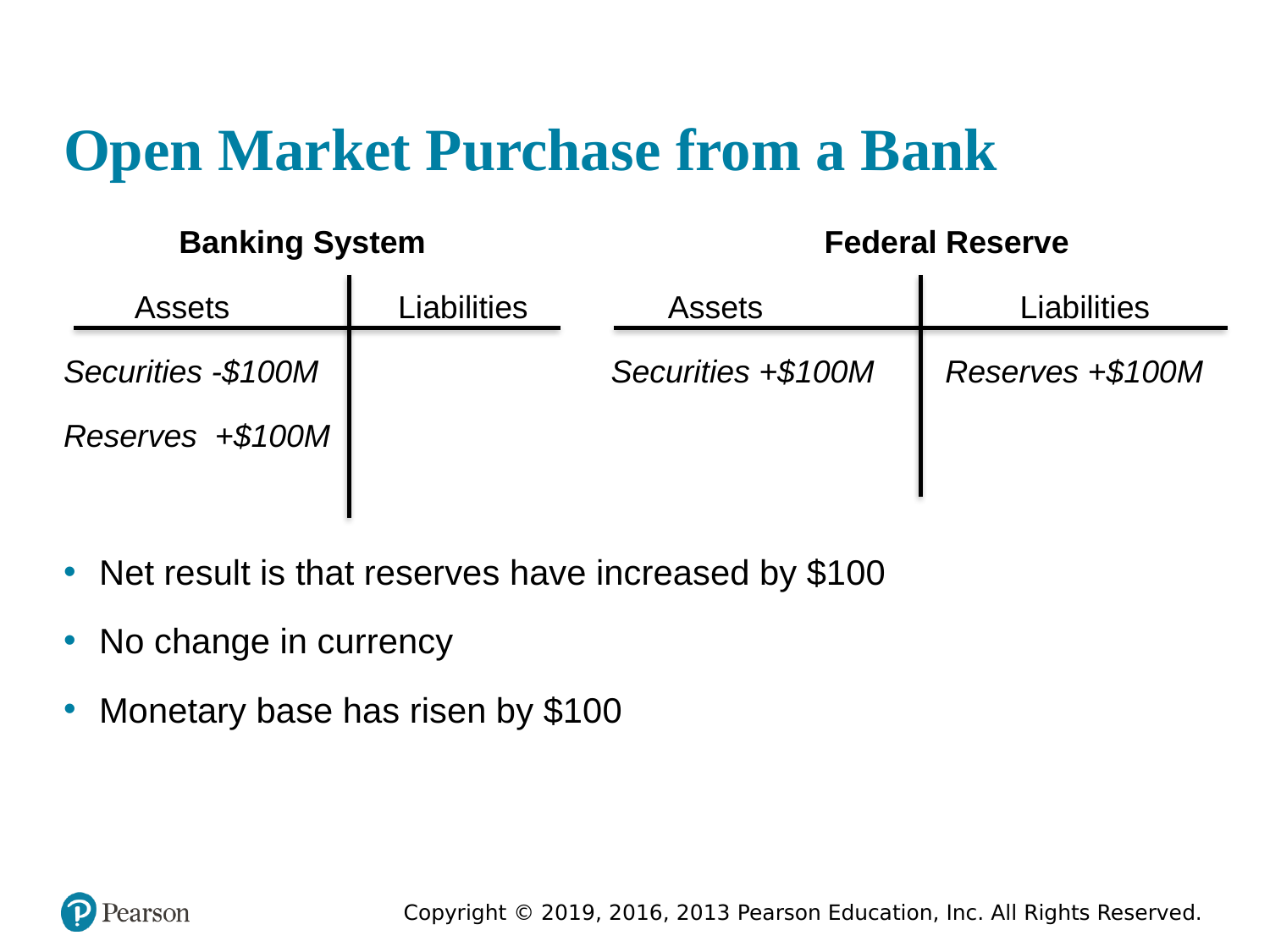

# Open Market Purchase from a Bank
             Banking System                                             Federal Reserve
        Assets                   Liabilities                Assets                             Liabilities
Securities -$100M                                 Securities +$100M        Reserves +$100M
Reserves  +$100M
Net result is that reserves have increased by $100
No change in currency
Monetary base has risen by $100